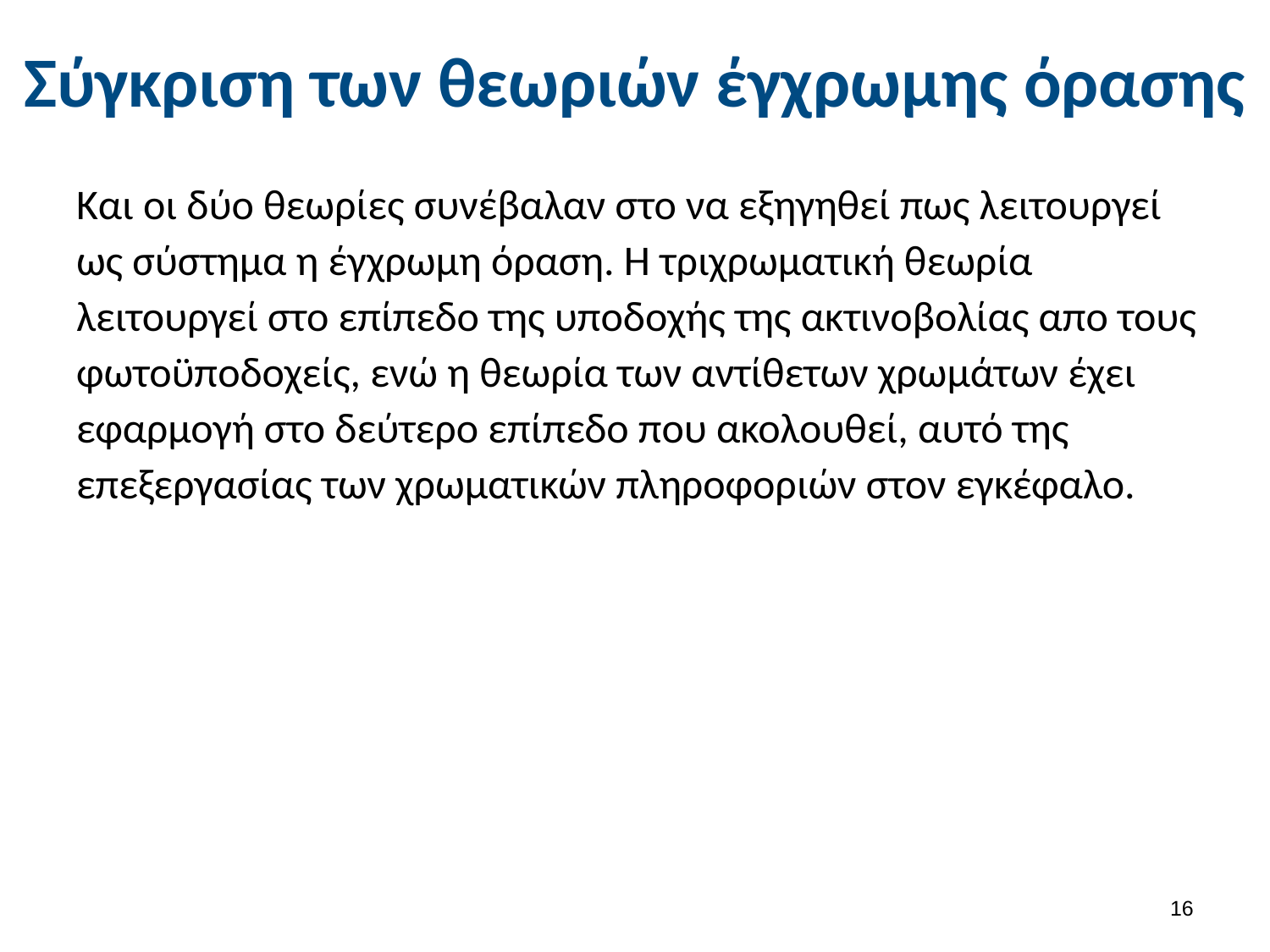

# Σύγκριση των θεωριών έγχρωμης όρασης
Και οι δύο θεωρίες συνέβαλαν στο να εξηγηθεί πως λειτουργεί ως σύστημα η έγχρωμη όραση. Η τριχρωματική θεωρία λειτουργεί στο επίπεδο της υποδοχής της ακτινοβολίας απο τους φωτοϋποδοχείς, ενώ η θεωρία των αντίθετων χρωμάτων έχει εφαρμογή στο δεύτερο επίπεδο που ακολουθεί, αυτό της επεξεργασίας των χρωματικών πληροφοριών στον εγκέφαλο.
16